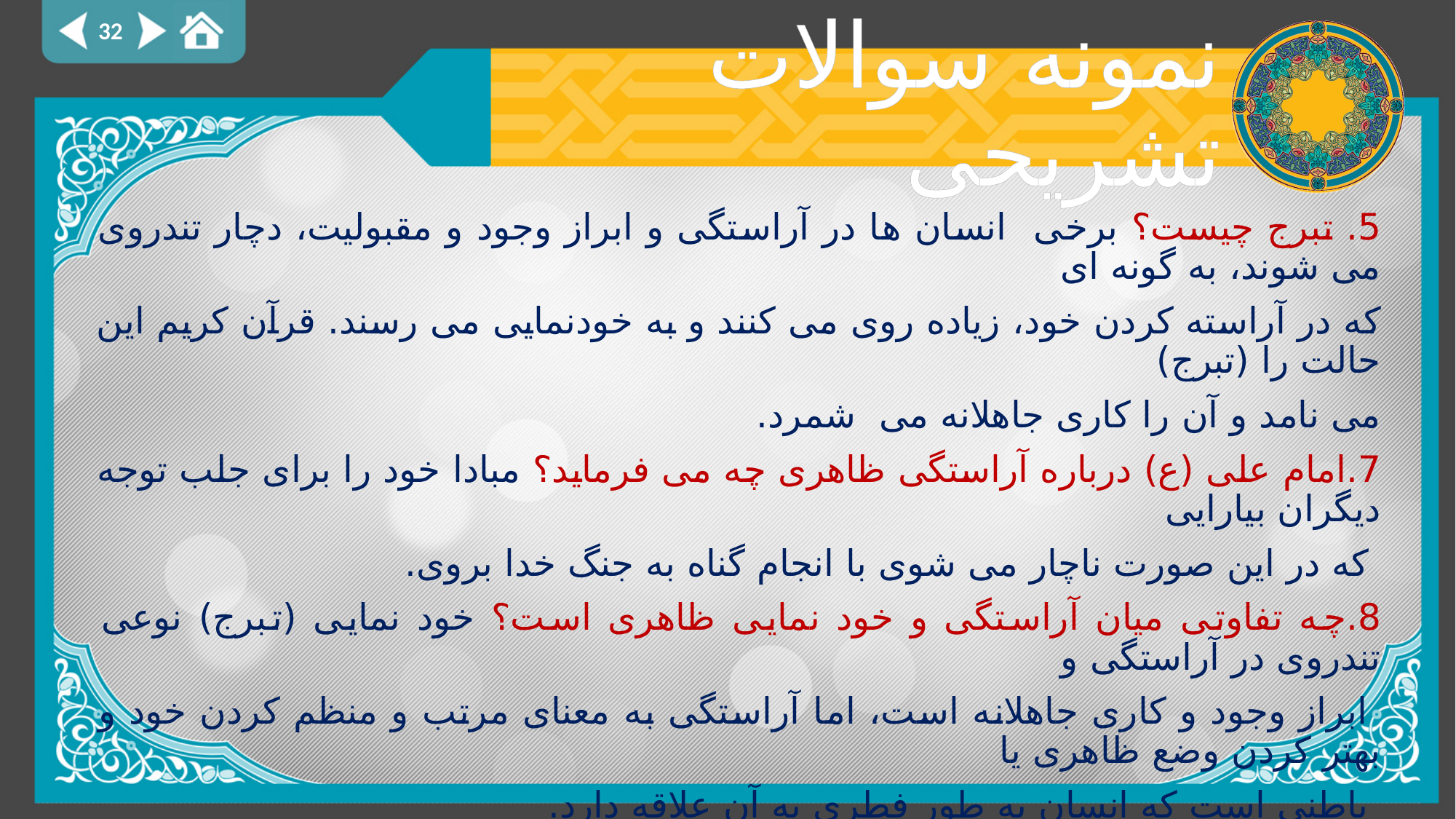

32
# نمونه سوالات تشریحی
5. تبرج چیست؟ برخی  انسان ها در آراستگی و ابراز وجود و مقبولیت، دچار تندروی می شوند، به گونه ای
که در آراسته کردن خود، زیاده روی می کنند و به خودنمایی می رسند. قرآن کریم این حالت را (تبرج)
می نامد و آن را کاری جاهلانه می  شمرد.
7.امام علی (ع) درباره آراستگی ظاهری چه می فرماید؟ مبادا خود را برای جلب توجه دیگران بیارایی
 که در این صورت ناچار می شوی با انجام گناه به جنگ خدا بروی.
8.چه تفاوتی میان آراستگی و خود نمایی ظاهری است؟ خود نمایی (تبرج) نوعی تندروی در آراستگی و
 ابراز وجود و کاری جاهلانه است، اما آراستگی به معنای مرتب و منظم کردن خود و بهتر کردن وضع ظاهری یا
 باطنی است که انسان به طور فطری به آن علاقه دارد.